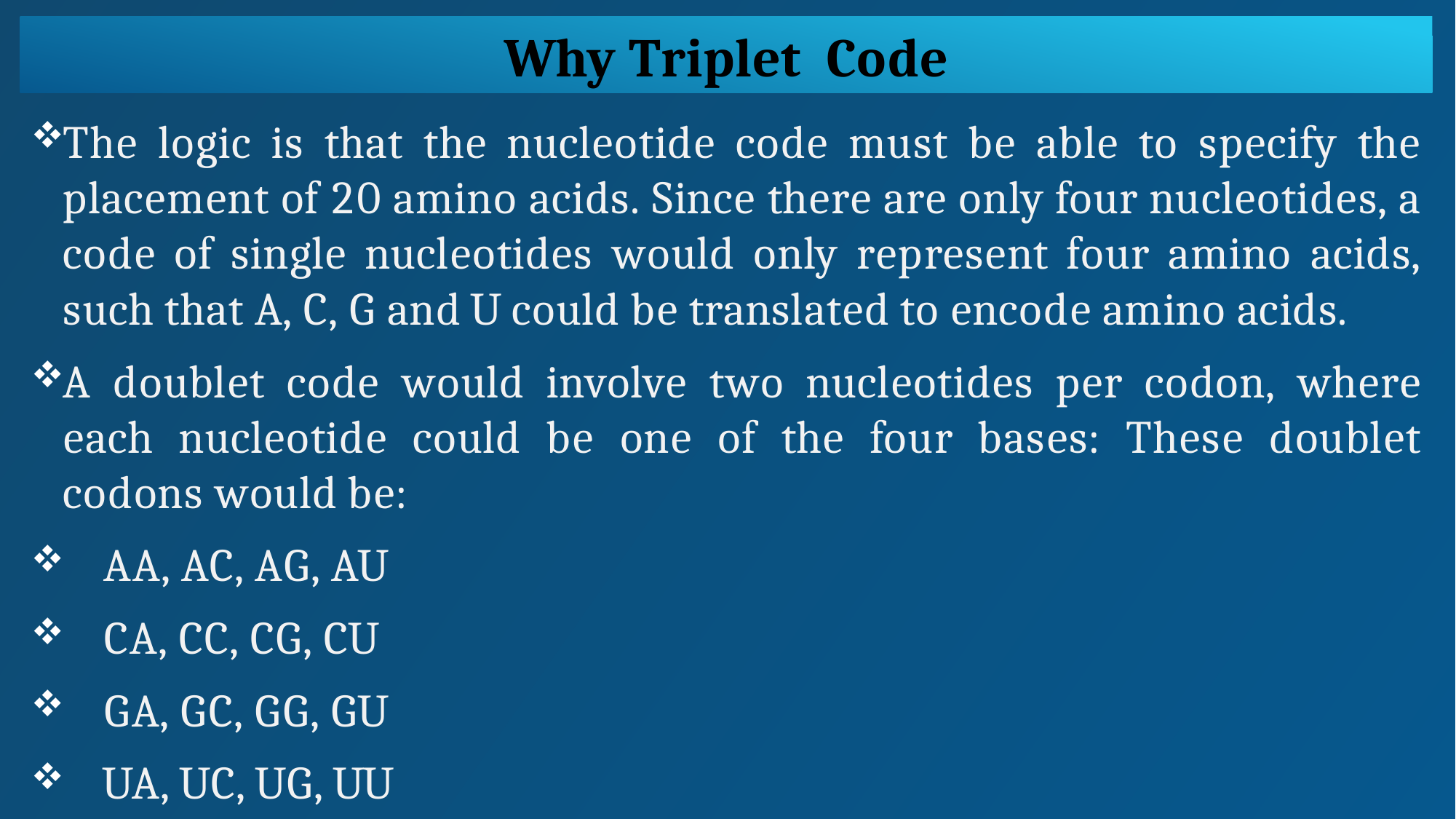

Why Triplet  Code
The logic is that the nucleotide code must be able to specify the placement of 20 amino acids. Since there are only four nucleotides, a code of single nucleotides would only represent four amino acids, such that A, C, G and U could be translated to encode amino acids.
A doublet code would involve two nucleotides per codon, where each nucleotide could be one of the four bases: These doublet codons would be:
    AA, AC, AG, AU
    CA, CC, CG, CU
    GA, GC, GG, GU
    UA, UC, UG, UU